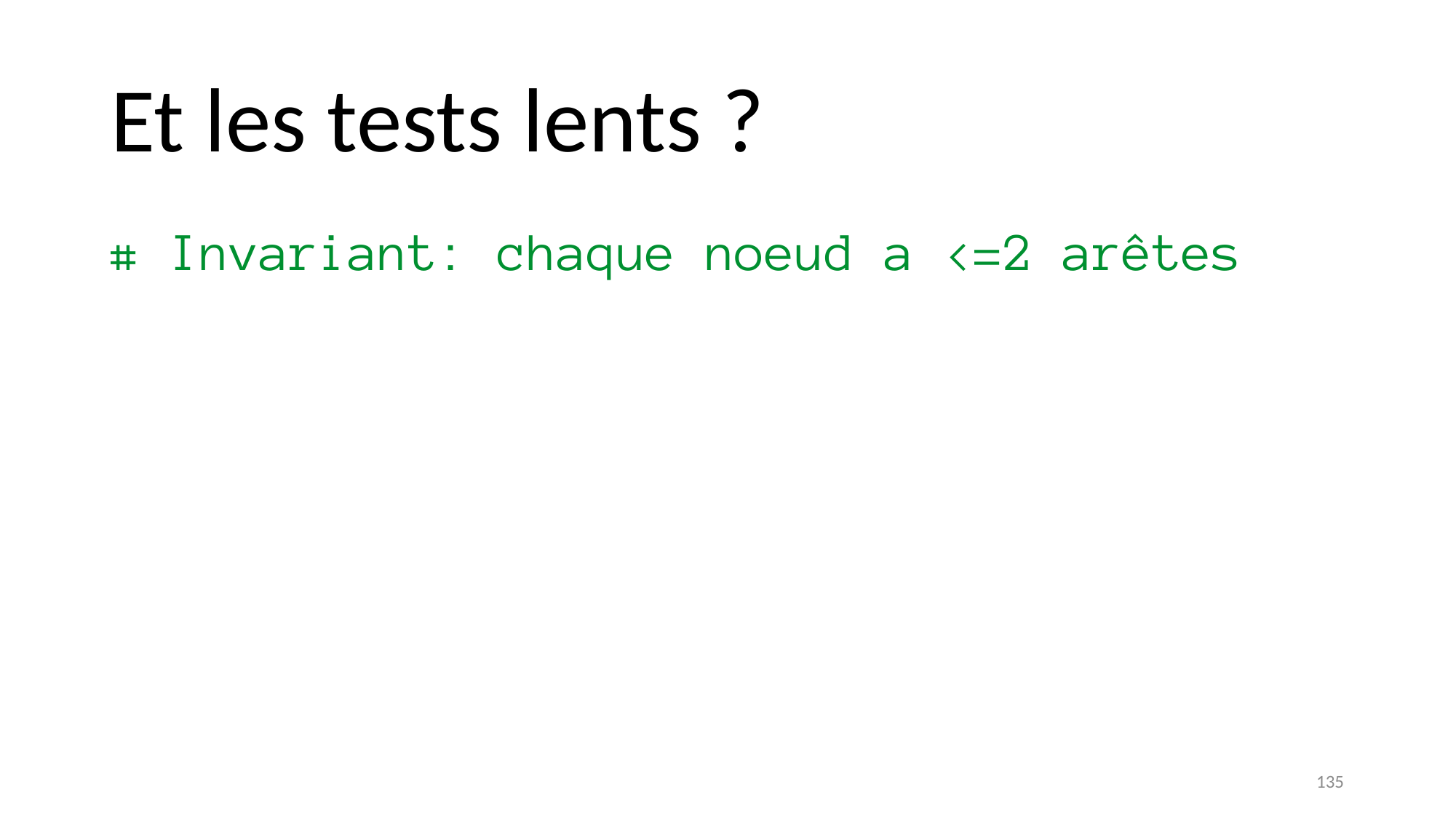

# Et les tests lents ?
# Invariant: chaque noeud a <=2 arêtes
135